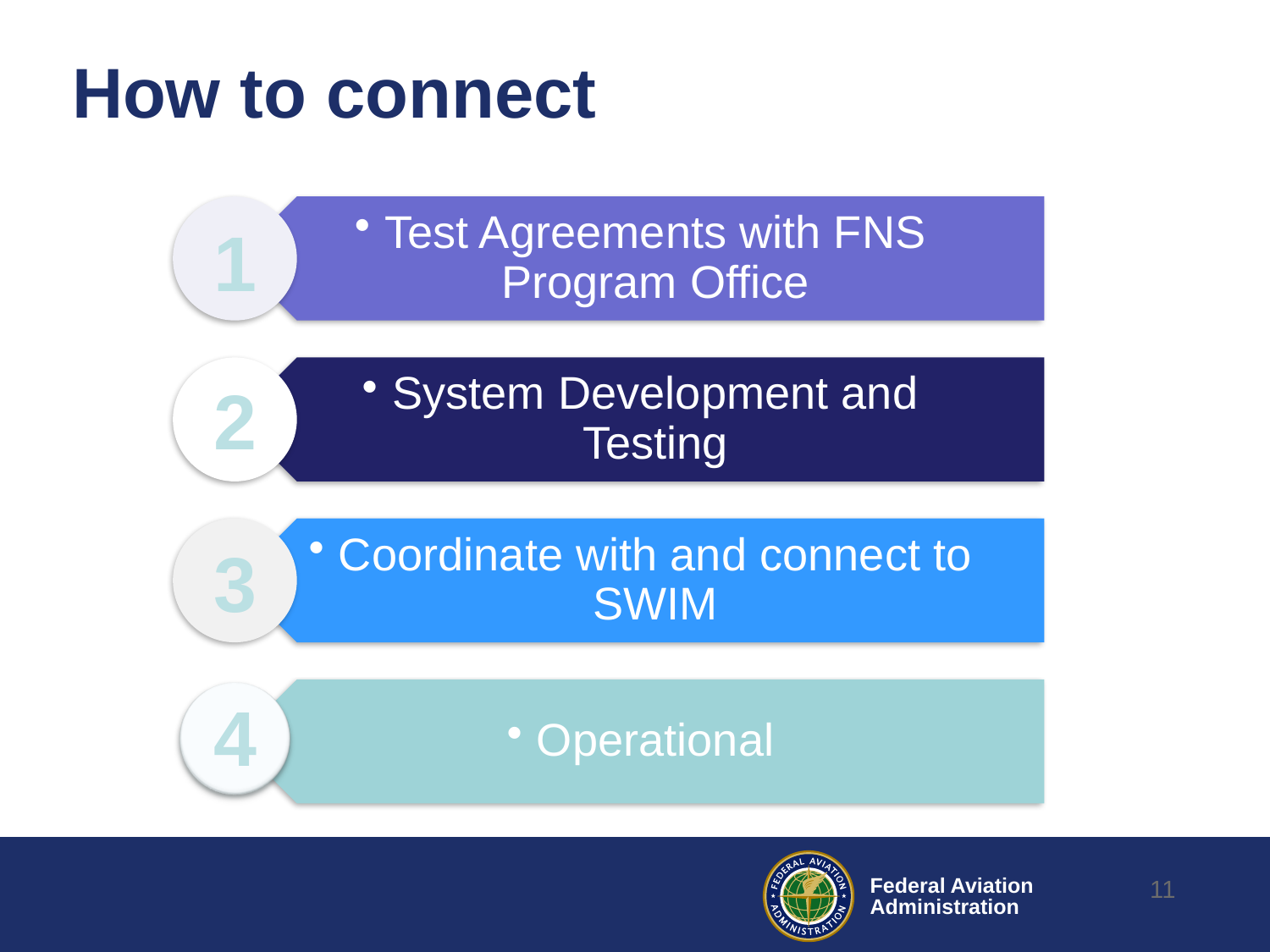

# How to connect
Test Agreements with FNS Program Office
System Development and Testing
Coordinate with and connect to SWIM
Operational
1
2
3
4
11